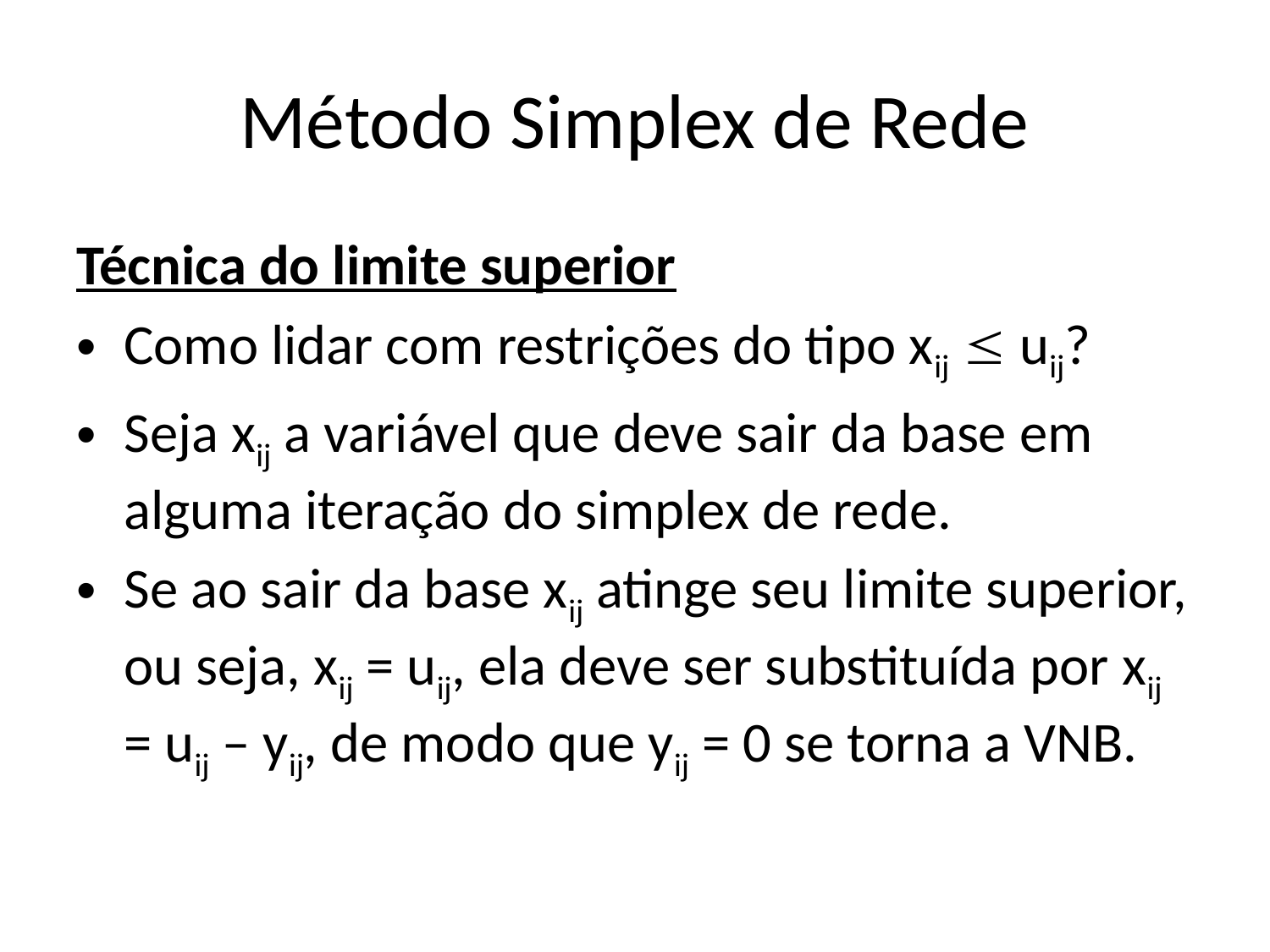

# Método Simplex de Rede
Técnica do limite superior
Como lidar com restrições do tipo xij ≤ uij?
Seja xij a variável que deve sair da base em alguma iteração do simplex de rede.
Se ao sair da base xij atinge seu limite superior, ou seja, xij = uij, ela deve ser substituída por xij  = uij – yij, de modo que yij = 0 se torna a VNB.